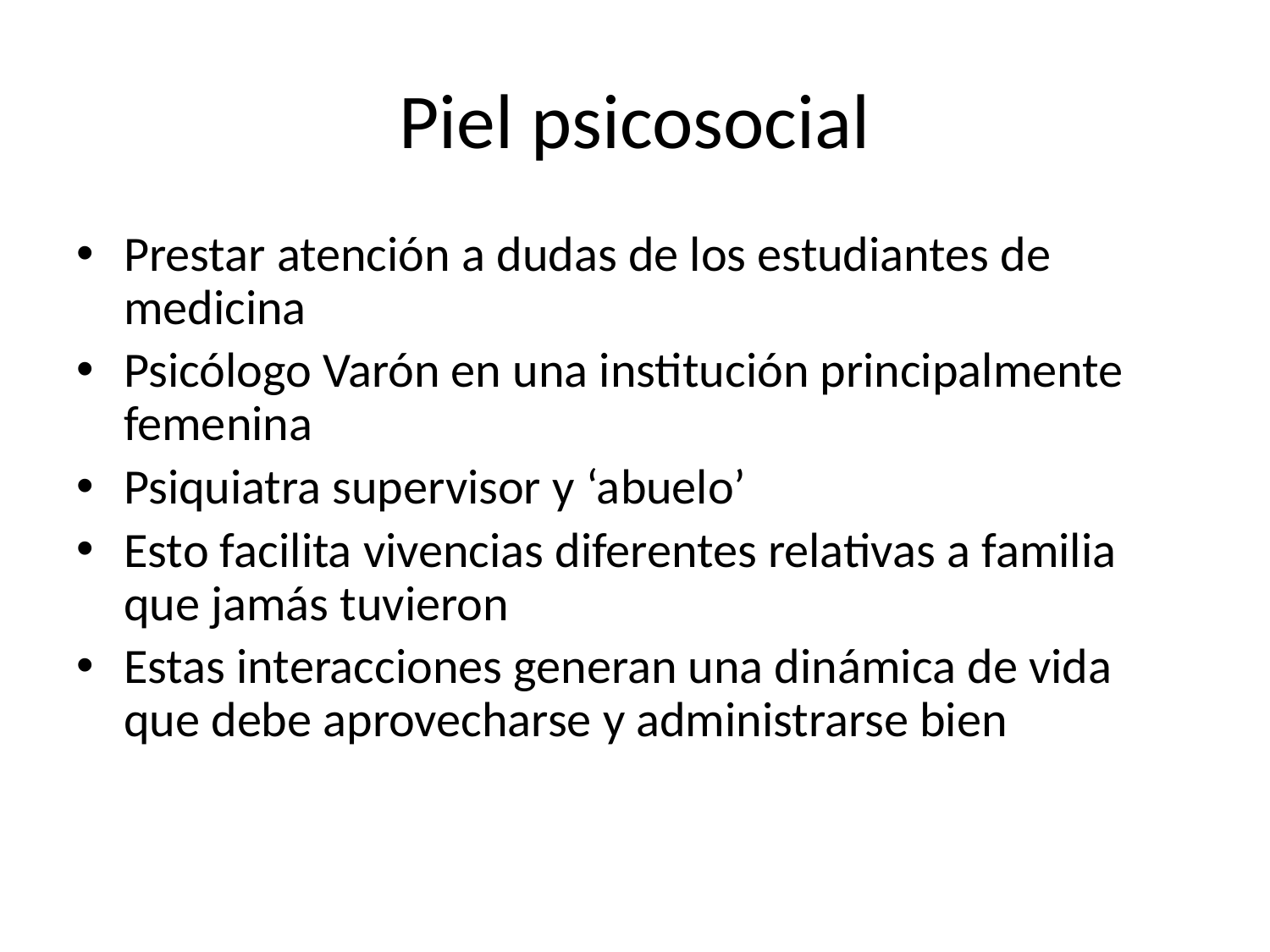

# Piel psicosocial
Prestar atención a dudas de los estudiantes de medicina
Psicólogo Varón en una institución principalmente femenina
Psiquiatra supervisor y ‘abuelo’
Esto facilita vivencias diferentes relativas a familia que jamás tuvieron
Estas interacciones generan una dinámica de vida que debe aprovecharse y administrarse bien